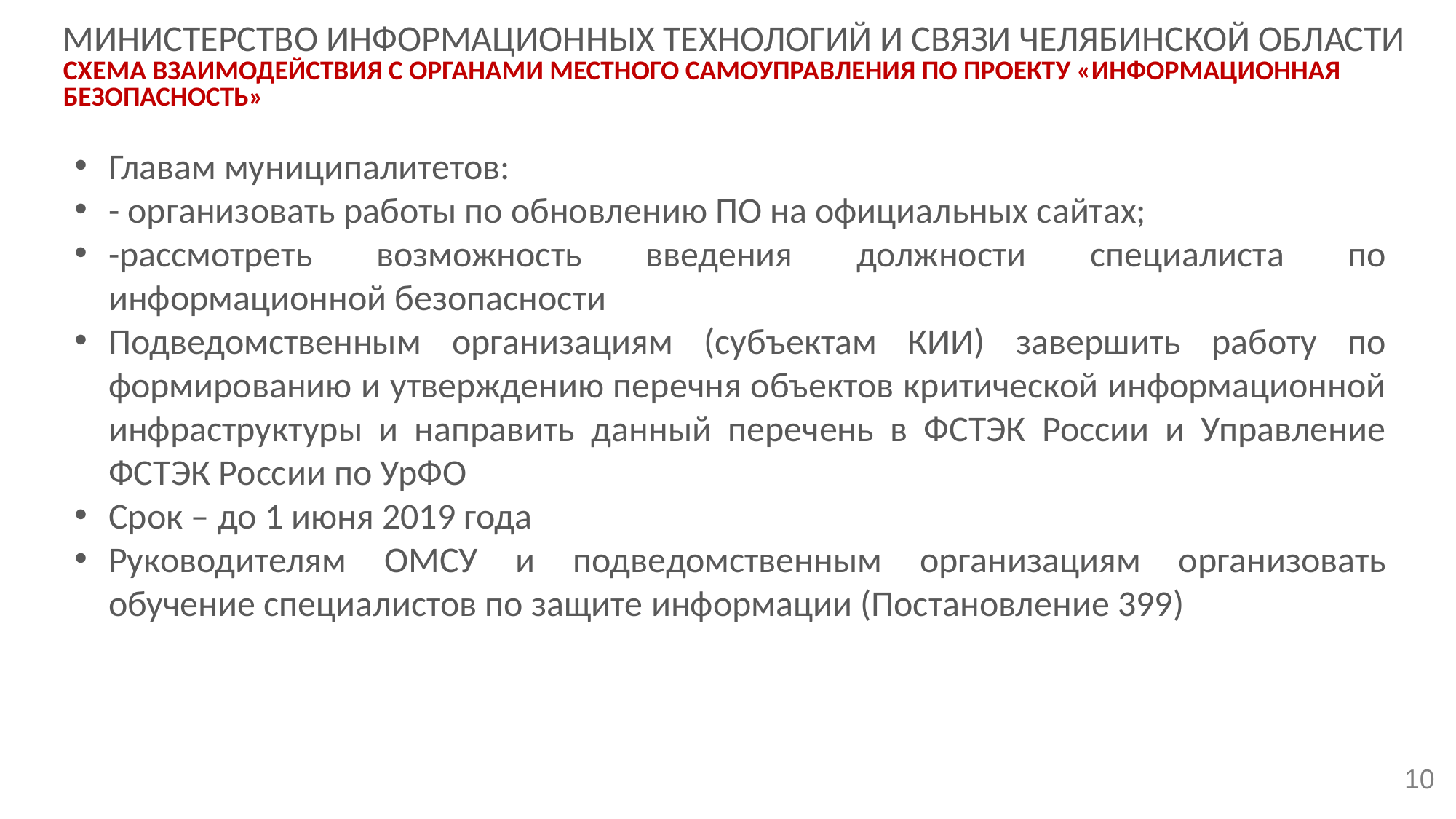

МИНИСТЕРСТВО ИНФОРМАЦИОННЫХ ТЕХНОЛОГИЙ И СВЯЗИ ЧЕЛЯБИНСКОЙ ОБЛАСТИ
СХЕМА ВЗАИМОДЕЙСТВИЯ С ОРГАНАМИ МЕСТНОГО САМОУПРАВЛЕНИЯ ПО ПРОЕКТУ «ИНФОРМАЦИОННАЯ БЕЗОПАСНОСТЬ»

Главам муниципалитетов:
- организовать работы по обновлению ПО на официальных сайтах;
-рассмотреть возможность введения должности специалиста по информационной безопасности
Подведомственным организациям (субъектам КИИ) завершить работу по формированию и утверждению перечня объектов критической информационной инфраструктуры и направить данный перечень в ФСТЭК России и Управление ФСТЭК России по УрФО
Срок – до 1 июня 2019 года
Руководителям ОМСУ и подведомственным организациям организовать обучение специалистов по защите информации (Постановление 399)
10